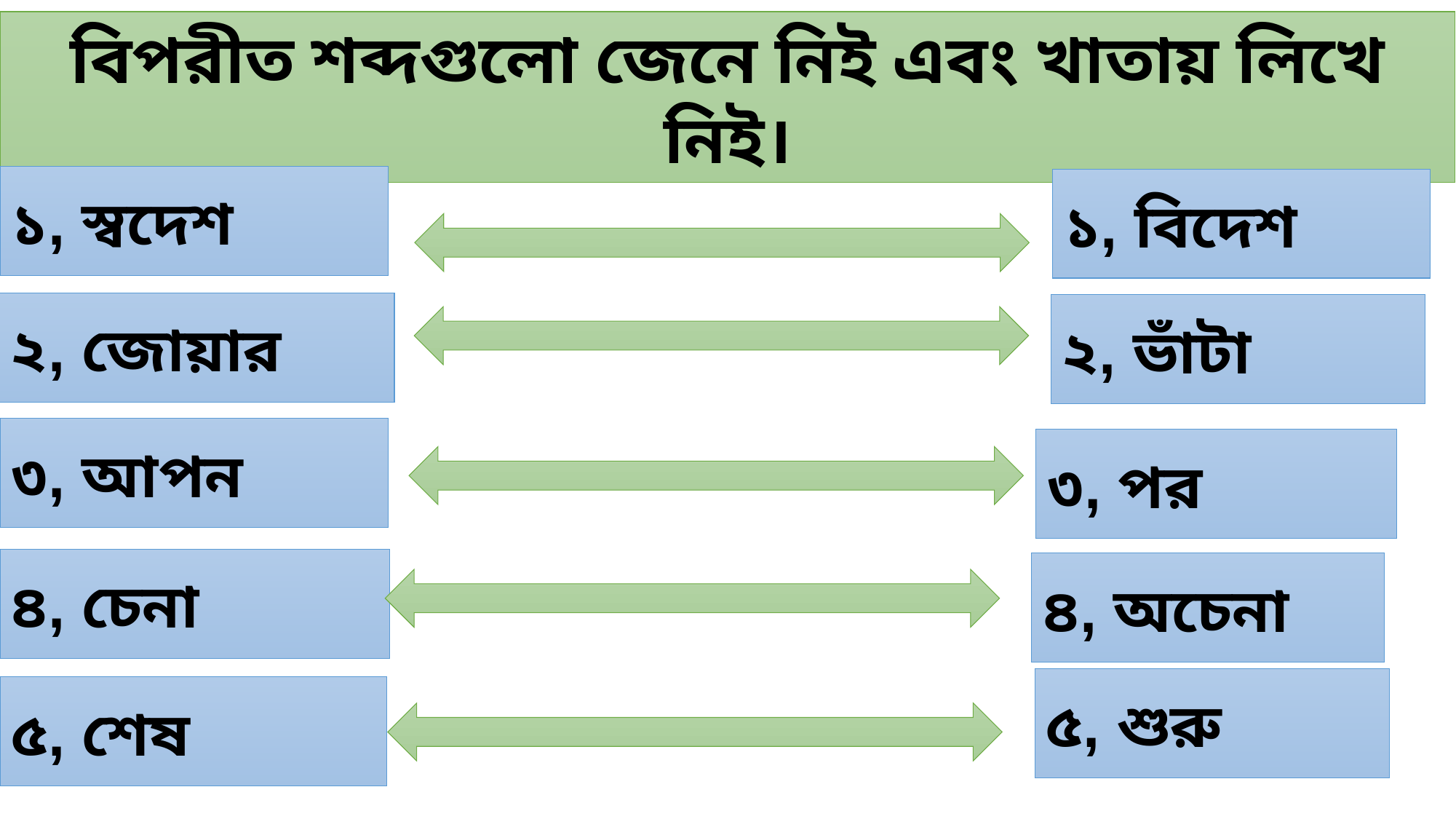

বিপরীত শব্দগুলো জেনে নিই এবং খাতায় লিখে নিই।
১, স্বদেশ
১, বিদেশ

২, জোয়ার
২, ভাঁটা

৩, আপন
৩, পর

৪, চেনা
৪, অচেনা

৫, শুরু
৫, শেষ